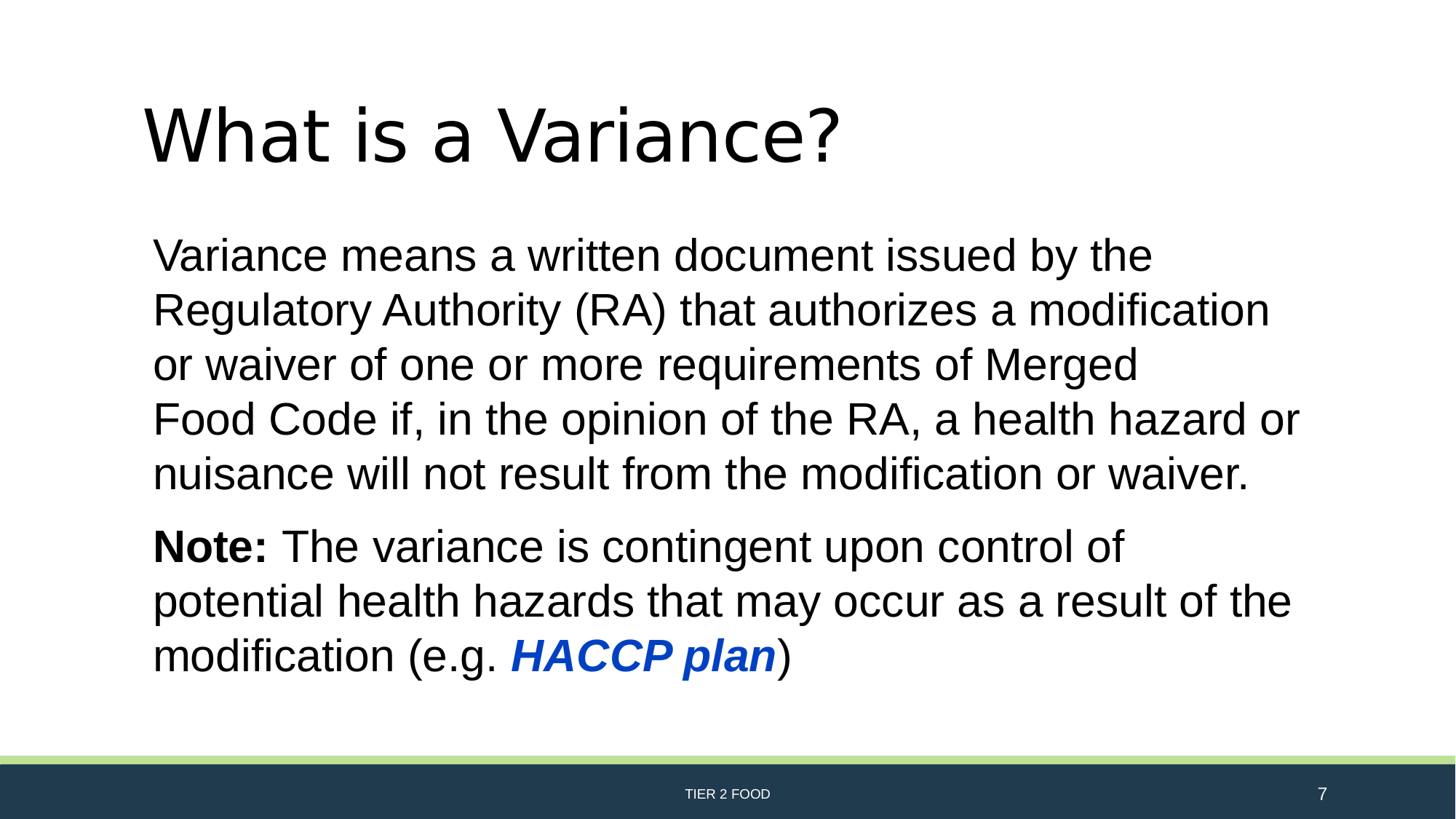

# What is a Variance?
Variance means a written document issued by the Regulatory Authority (RA) that authorizes a modification or waiver of one or more requirements of Merged Food Code if, in the opinion of the RA, a health hazard or nuisance will not result from the modification or waiver.
Note: The variance is contingent upon control of potential health hazards that may occur as a result of the modification (e.g. HACCP plan)

TIER 2 FOOD
7